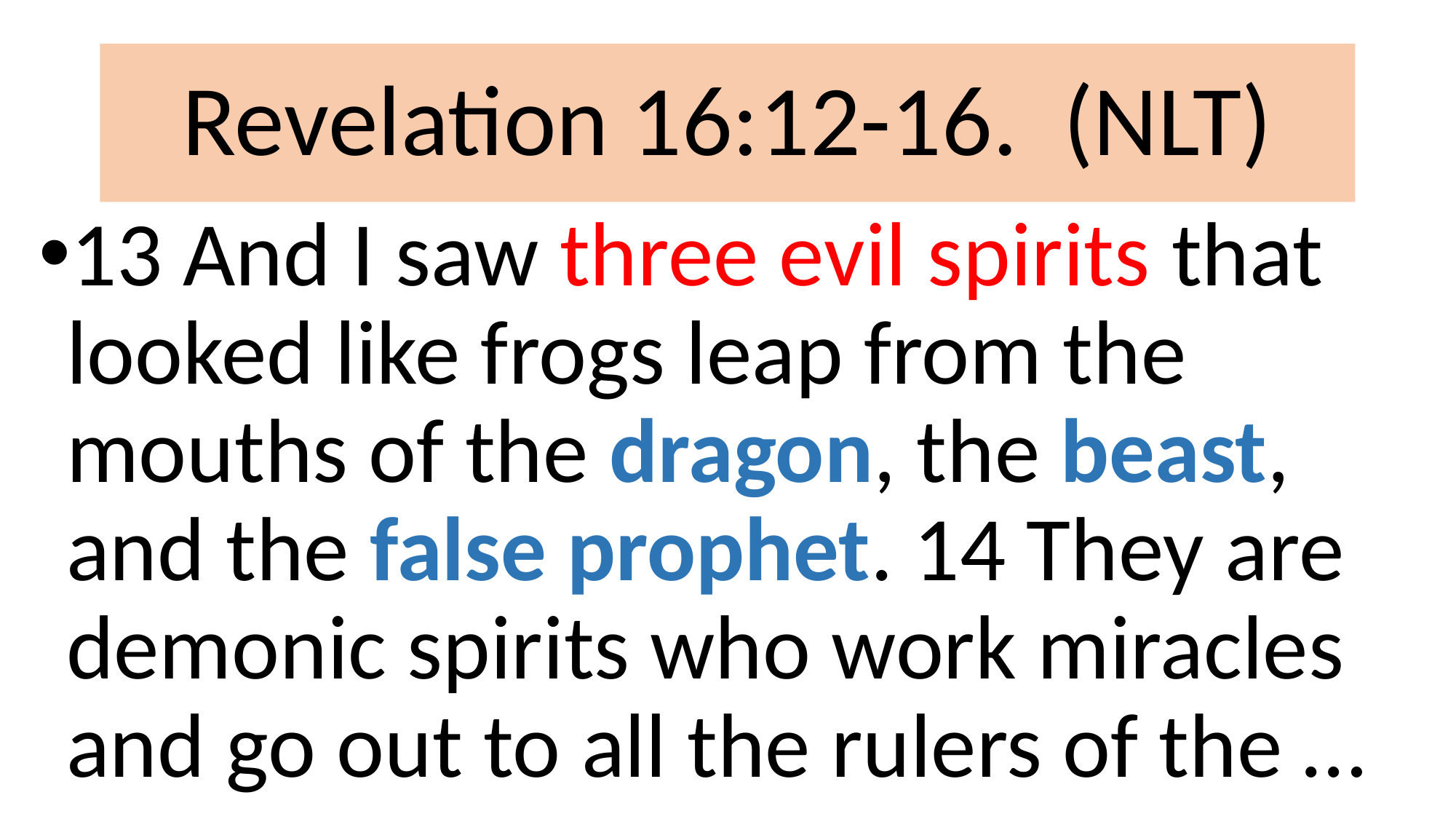

# Revelation 16:12-16.  (NLT)
13 And I saw three evil spirits that looked like frogs leap from the mouths of the dragon, the beast, and the false prophet. 14 They are demonic spirits who work miracles and go out to all the rulers of the …